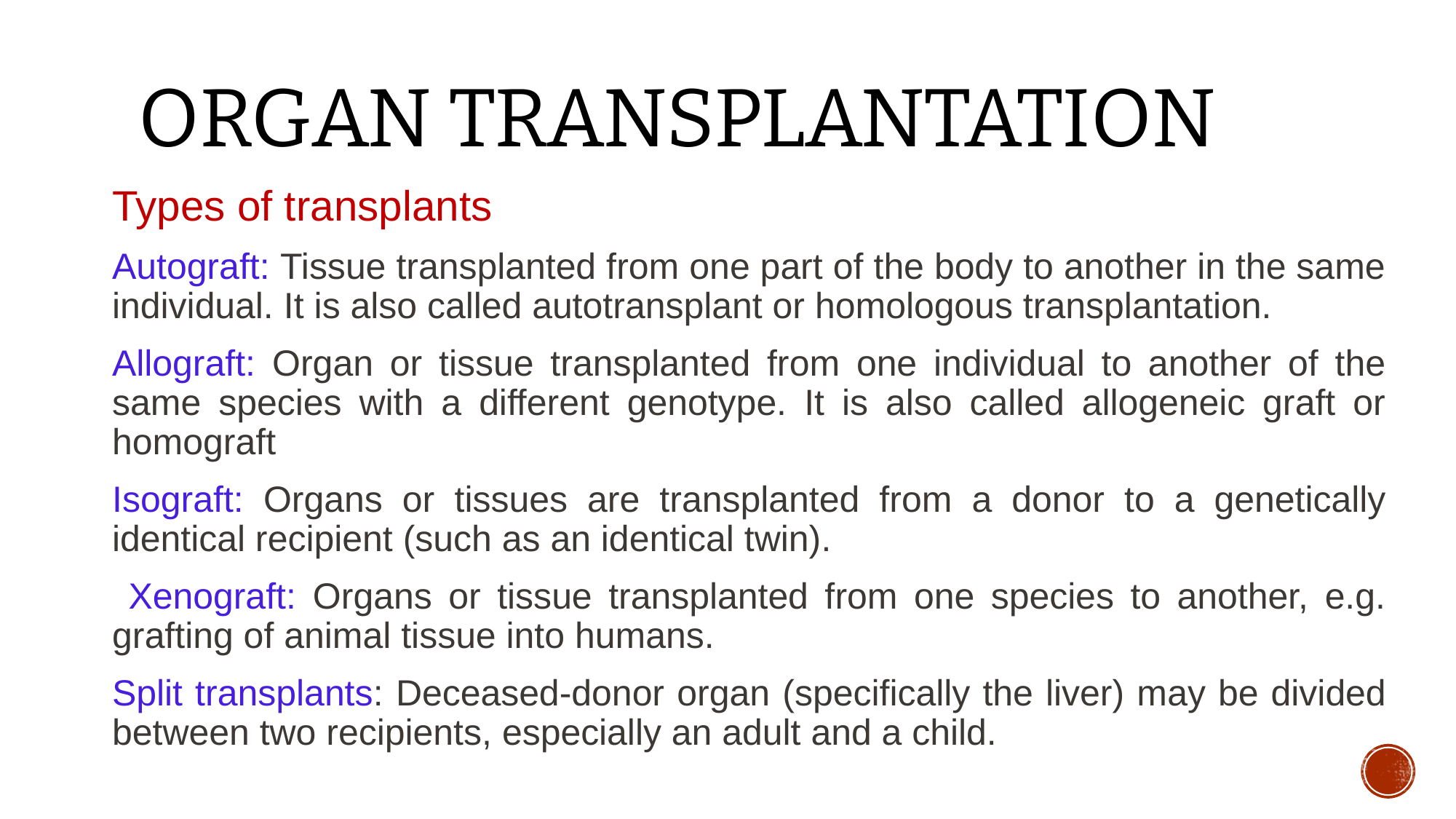

# Organ transplantation
Types of transplants
Autograft: Tissue transplanted from one part of the body to another in the same individual. It is also called autotransplant or homologous transplantation.
Allograft: Organ or tissue transplanted from one individual to another of the same species with a different genotype. It is also called allogeneic graft or homograft
Isograft: Organs or tissues are transplanted from a donor to a genetically identical recipient (such as an identical twin).
 Xenograft: Organs or tissue transplanted from one species to another, e.g. grafting of animal tissue into humans.
Split transplants: Deceased-donor organ (specifically the liver) may be divided between two recipients, especially an adult and a child.